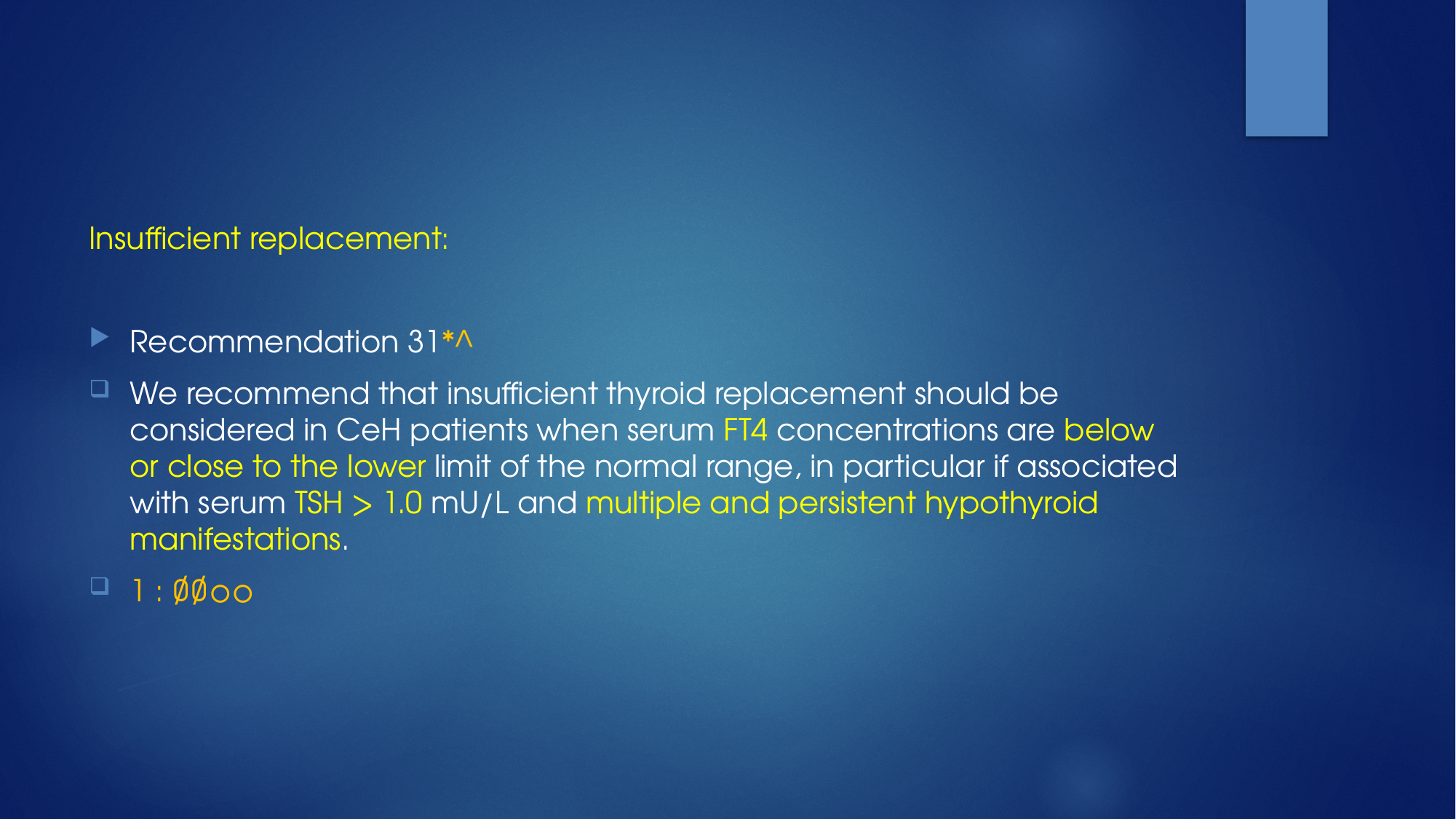

Insufficient replacement:

Recommendation 31*^
We recommend that insufficient thyroid replacement should be considered in CeH patients when serum FT4 concentrations are below or close to the lower limit of the normal range, in particular if associated with serum TSH > 1.0 mU/L and multiple and persistent hypothyroid manifestations.
1 : ∅∅○○